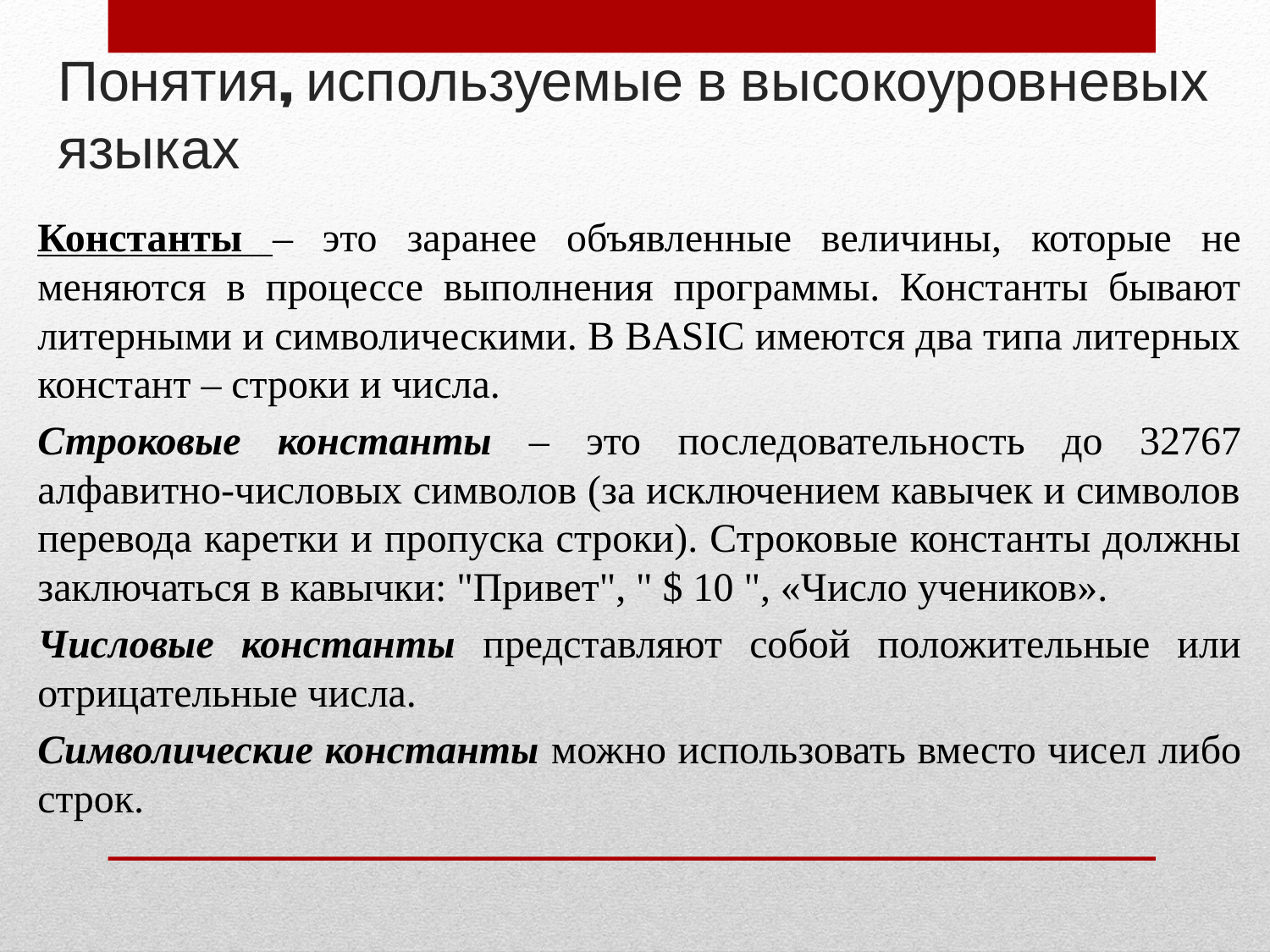

# Понятия, используемые в высокоуровневых языках
Константы – это заранее объявленные величины, которые не меняются в процессе выполнения программы. Константы бывают литерными и символическими. В BASIC имеются два типа литерных констант – строки и числа.
Строковые константы – это последовательность до 32767 алфавитно-числовых символов (за исключением кавычек и символов перевода каретки и пропуска строки). Строковые константы должны заключаться в кавычки: "Привет", " $ 10 ", «Число учеников».
Числовые константы представляют собой положительные или отрицательные числа.
Символические константы можно использовать вместо чисел либо строк.